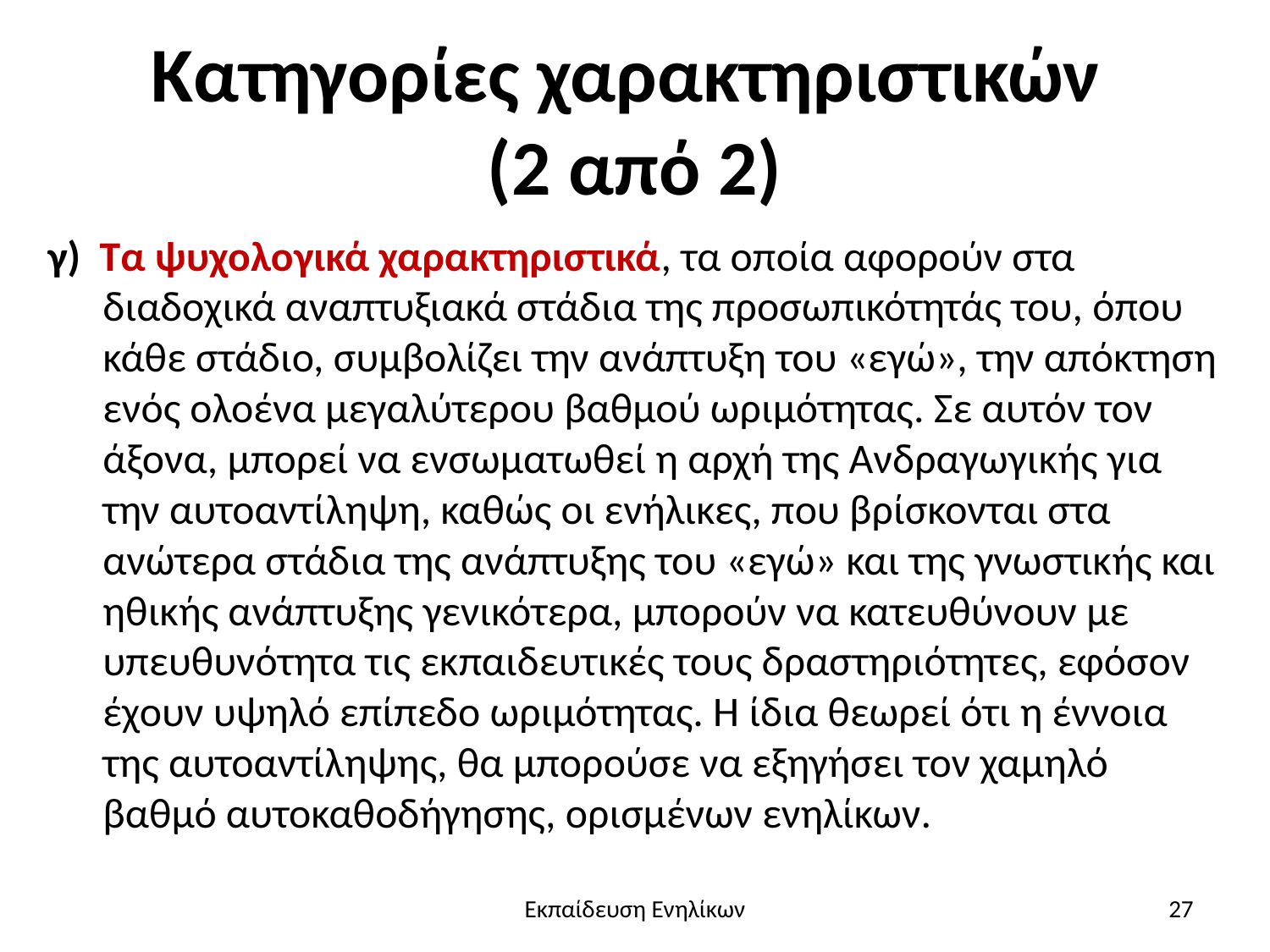

# Κατηγορίες χαρακτηριστικών (2 από 2)
γ)  Τα ψυχολογικά χαρακτηριστικά, τα οποία αφορούν στα
διαδοχικά αναπτυξιακά στάδια της προσωπικότητάς του, όπου κάθε στάδιο, συμβολίζει την ανάπτυξη του «εγώ», την απόκτηση ενός ολοένα μεγαλύτερου βαθμού ωριμότητας. Σε αυτόν τον άξονα, μπορεί να ενσωματωθεί η αρχή της Ανδραγωγικής για την αυτοαντίληψη, καθώς οι ενήλικες, που βρίσκονται στα ανώτερα στάδια της ανάπτυξης του «εγώ» και της γνωστικής και ηθικής ανάπτυξης γενικότερα, μπορούν να κατευθύνουν με υπευθυνότητα τις εκπαιδευτικές τους δραστηριότητες, εφόσον έχουν υψηλό επίπεδο ωριμότητας. Η ίδια θεωρεί ότι η έννοια της αυτοαντίληψης, θα μπορούσε να εξηγήσει τον χαμηλό βαθμό αυτοκαθοδήγησης, ορισμένων ενηλίκων.

Εκπαίδευση Ενηλίκων
27